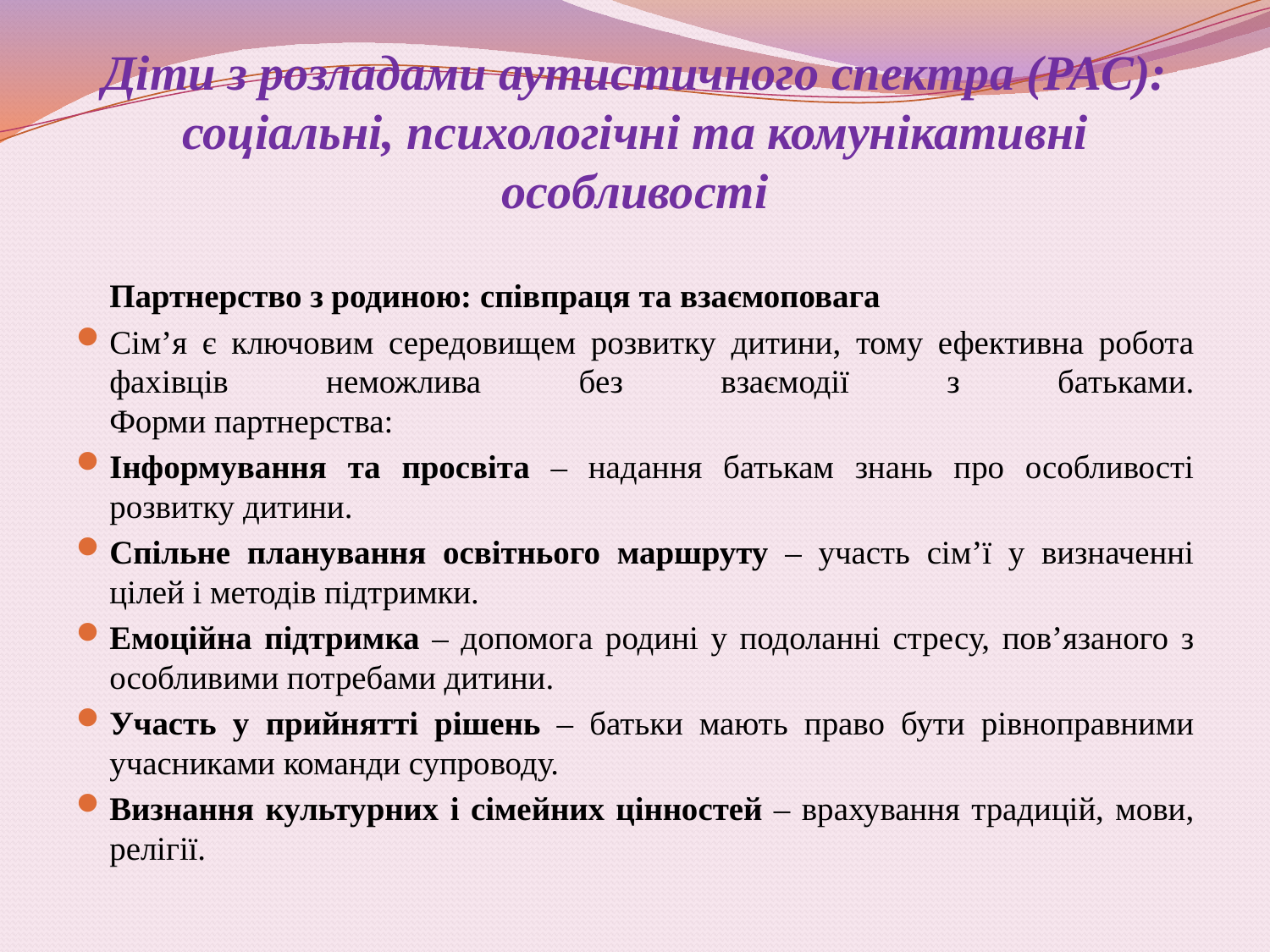

# Діти з розладами аутистичного спектра (РАС): соціальні, психологічні та комунікативні особливості
	Партнерство з родиною: співпраця та взаємоповага
Сім’я є ключовим середовищем розвитку дитини, тому ефективна робота фахівців неможлива без взаємодії з батьками.
Форми партнерства:
Інформування та просвіта – надання батькам знань про особливості розвитку дитини.
Спільне планування освітнього маршруту – участь сім’ї у визначенні цілей і методів підтримки.
Емоційна підтримка – допомога родині у подоланні стресу, пов’язаного з особливими потребами дитини.
Участь у прийнятті рішень – батьки мають право бути рівноправними учасниками команди супроводу.
Визнання культурних і сімейних цінностей – врахування традицій, мови, релігії.